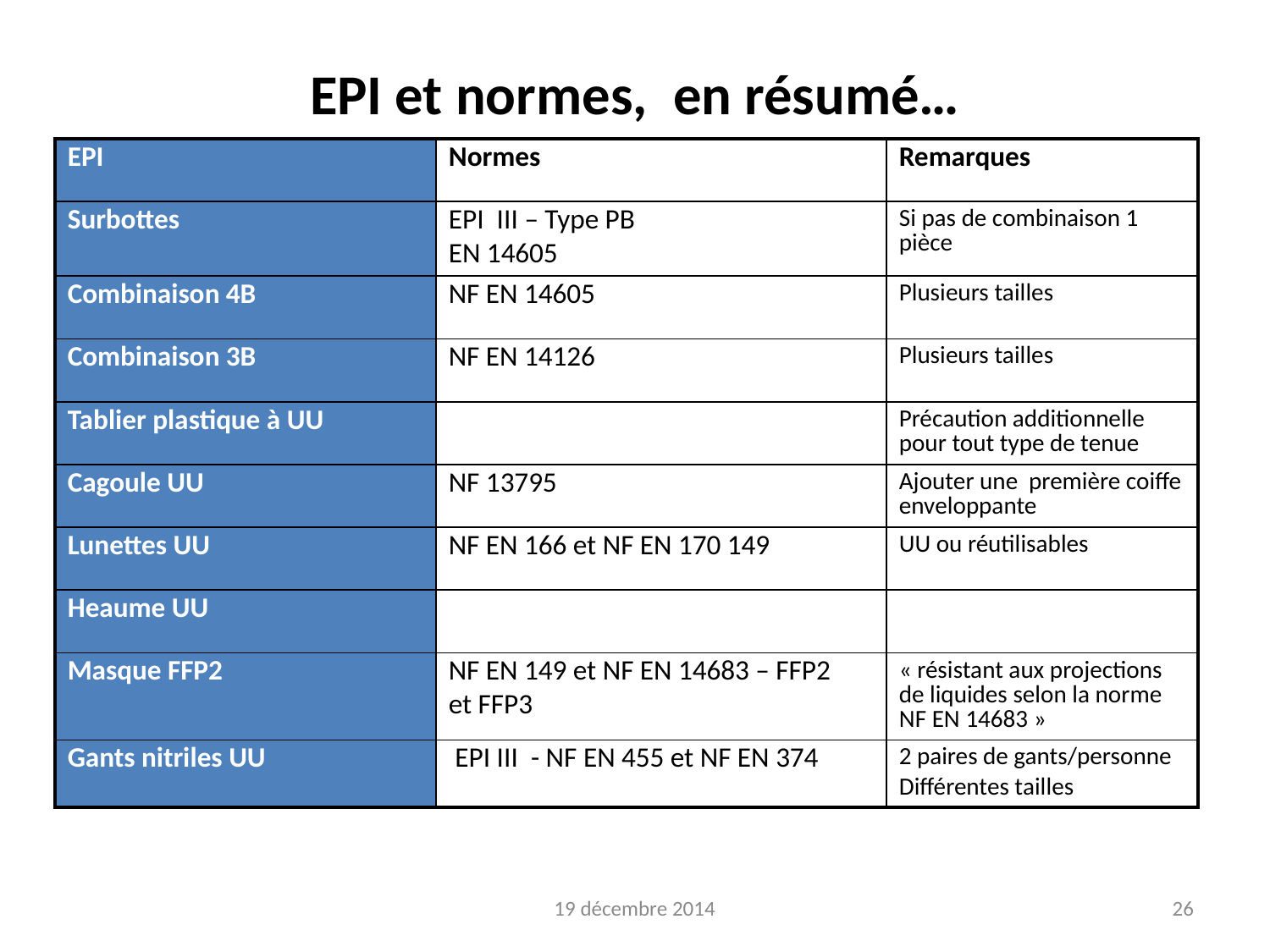

EPI et normes,  en résumé…
| EPI | Normes | Remarques |
| --- | --- | --- |
| Surbottes | EPI III – Type PB EN 14605 | Si pas de combinaison 1 pièce |
| Combinaison 4B | NF EN 14605 | Plusieurs tailles |
| Combinaison 3B | NF EN 14126 | Plusieurs tailles |
| Tablier plastique à UU |  | Précaution additionnelle pour tout type de tenue |
| Cagoule UU | NF 13795 | Ajouter une première coiffe enveloppante |
| Lunettes UU | NF EN 166 et NF EN 170 149 | UU ou réutilisables |
| Heaume UU |  |  |
| Masque FFP2 | NF EN 149 et NF EN 14683 – FFP2 et FFP3 | « résistant aux projections de liquides selon la norme NF EN 14683 » |
| Gants nitriles UU | EPI III - NF EN 455 et NF EN 374 | 2 paires de gants/personne Différentes tailles |
19 décembre 2014
26